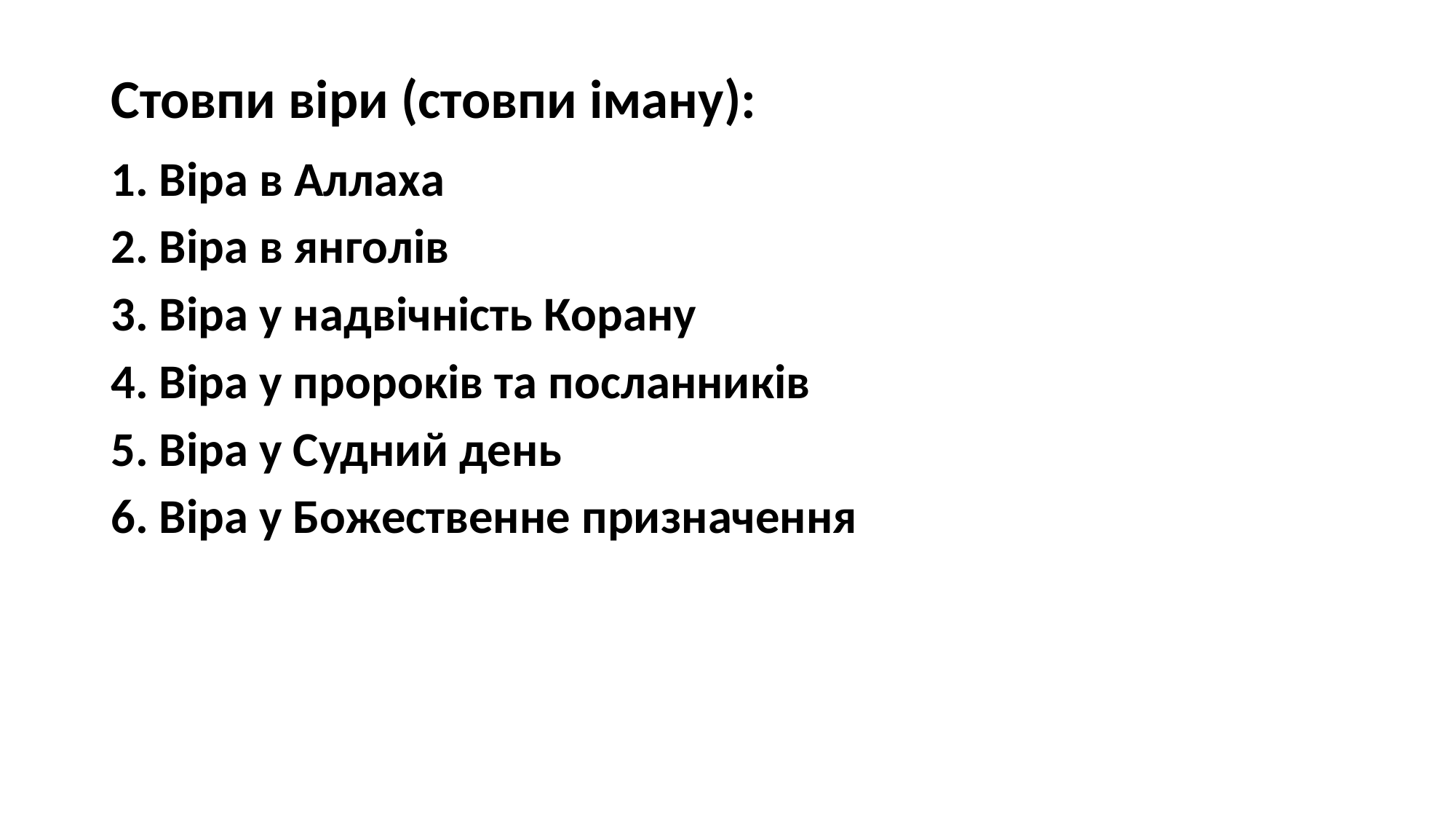

# Стовпи віри (стовпи іману):
1. Віра в Аллаха
2. Віра в янголів
3. Віра у надвічність Корану
4. Віра у пророків та посланників
5. Віра у Судний день
6. Віра у Божественне призначення